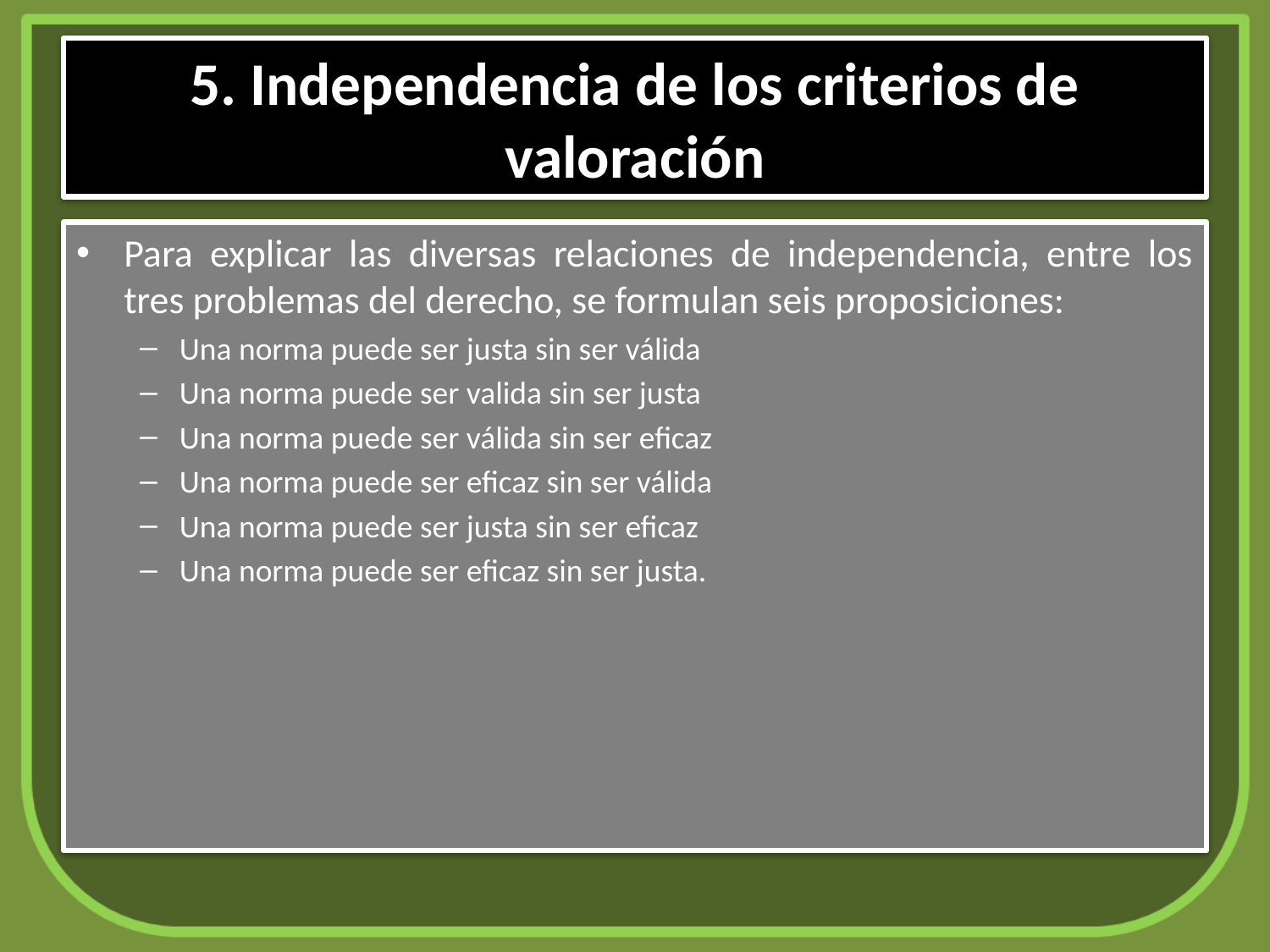

# 5. Independencia de los criterios de valoración
Para explicar las diversas relaciones de independencia, entre los tres problemas del derecho, se formulan seis proposiciones:
Una norma puede ser justa sin ser válida
Una norma puede ser valida sin ser justa
Una norma puede ser válida sin ser eficaz
Una norma puede ser eficaz sin ser válida
Una norma puede ser justa sin ser eficaz
Una norma puede ser eficaz sin ser justa.